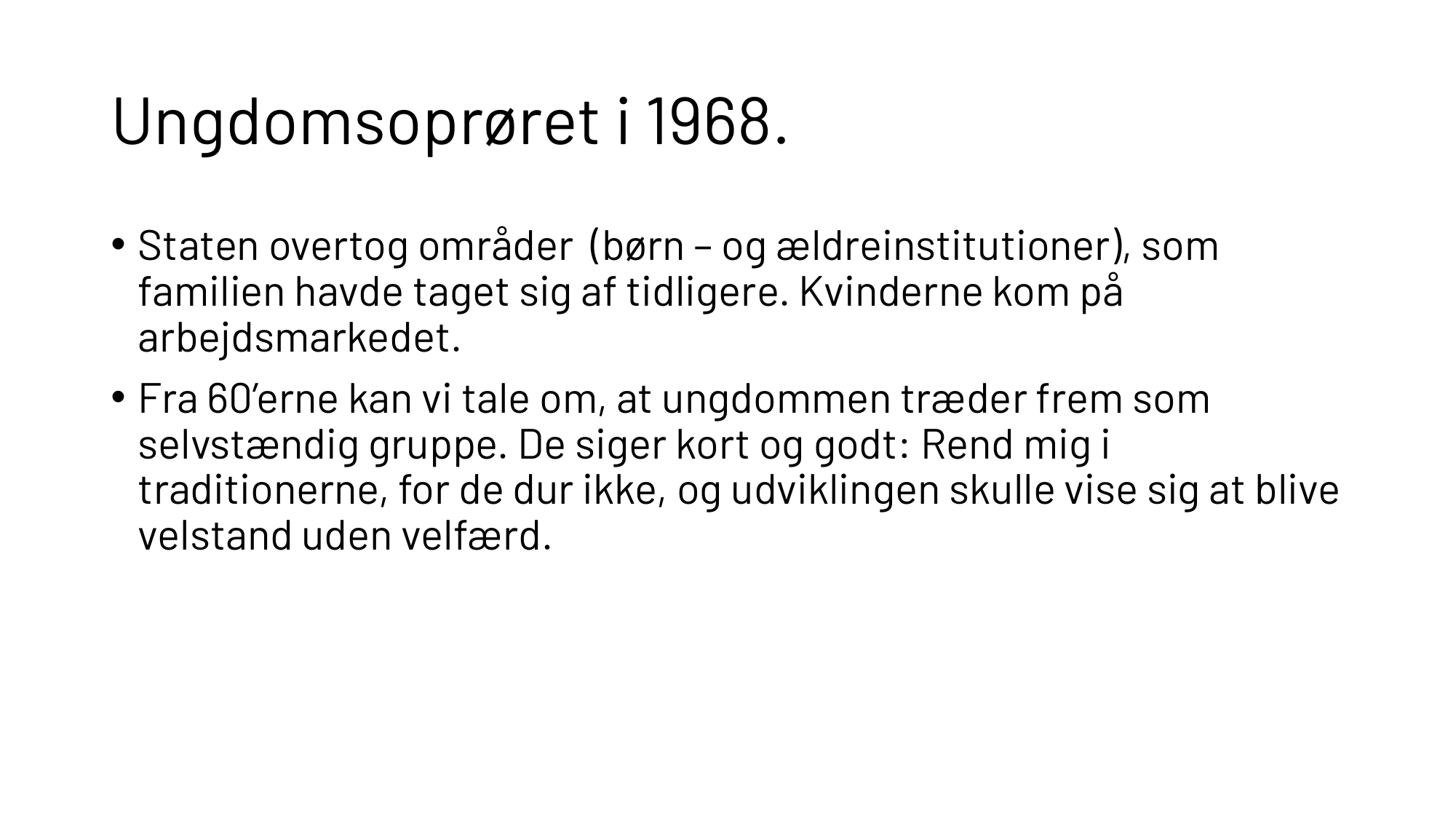

# Ungdomsoprøret i 1968.
Staten overtog områder  (børn – og ældreinstitutioner), som familien havde taget sig af tidligere. Kvinderne kom på arbejdsmarkedet.
Fra 60’erne kan vi tale om, at ungdommen træder frem som selvstændig gruppe. De siger kort og godt: Rend mig i traditionerne, for de dur ikke, og udviklingen skulle vise sig at blive velstand uden velfærd.